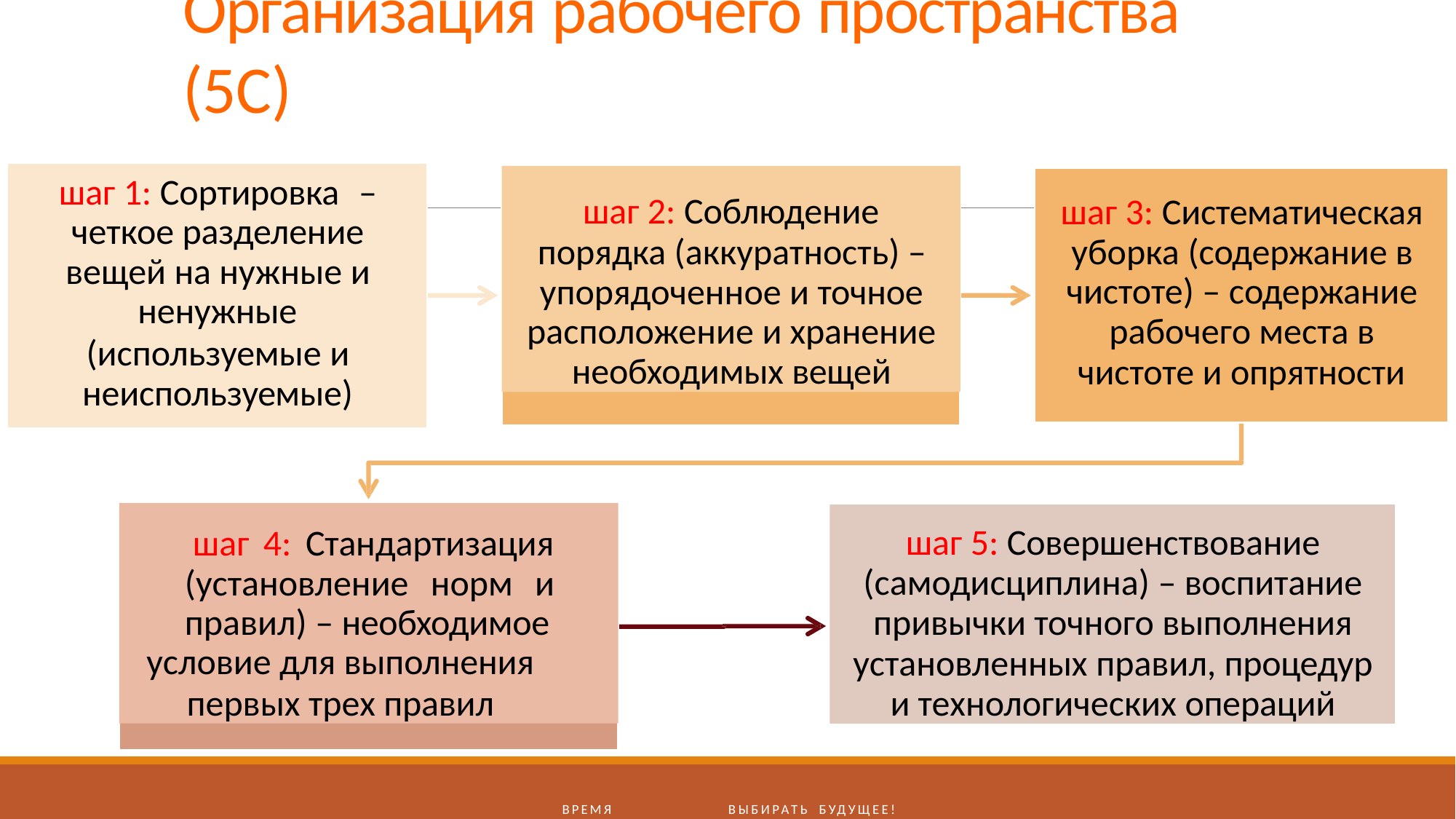

# Организация рабочего пространства (5С)

шаг 2: Соблюдение
порядка (аккуратность) – упорядоченное и точное расположение и хранение необходимых вещей

шаг 1: Сортировка	– четкое разделение вещей на нужные и ненужные
(используемые и неиспользуемые)
шаг 3: Систематическая уборка (содержание в чистоте) – содержание рабочего места в
чистоте и опрятности

шаг 4: Стандартизация (установление норм и правил) – необходимое
условие для выполнения
первых трех правил
шаг 5: Совершенствование (самодисциплина) – воспитание привычки точного выполнения
установленных правил, процедур и технологических операций
Время	выбирать будущее!